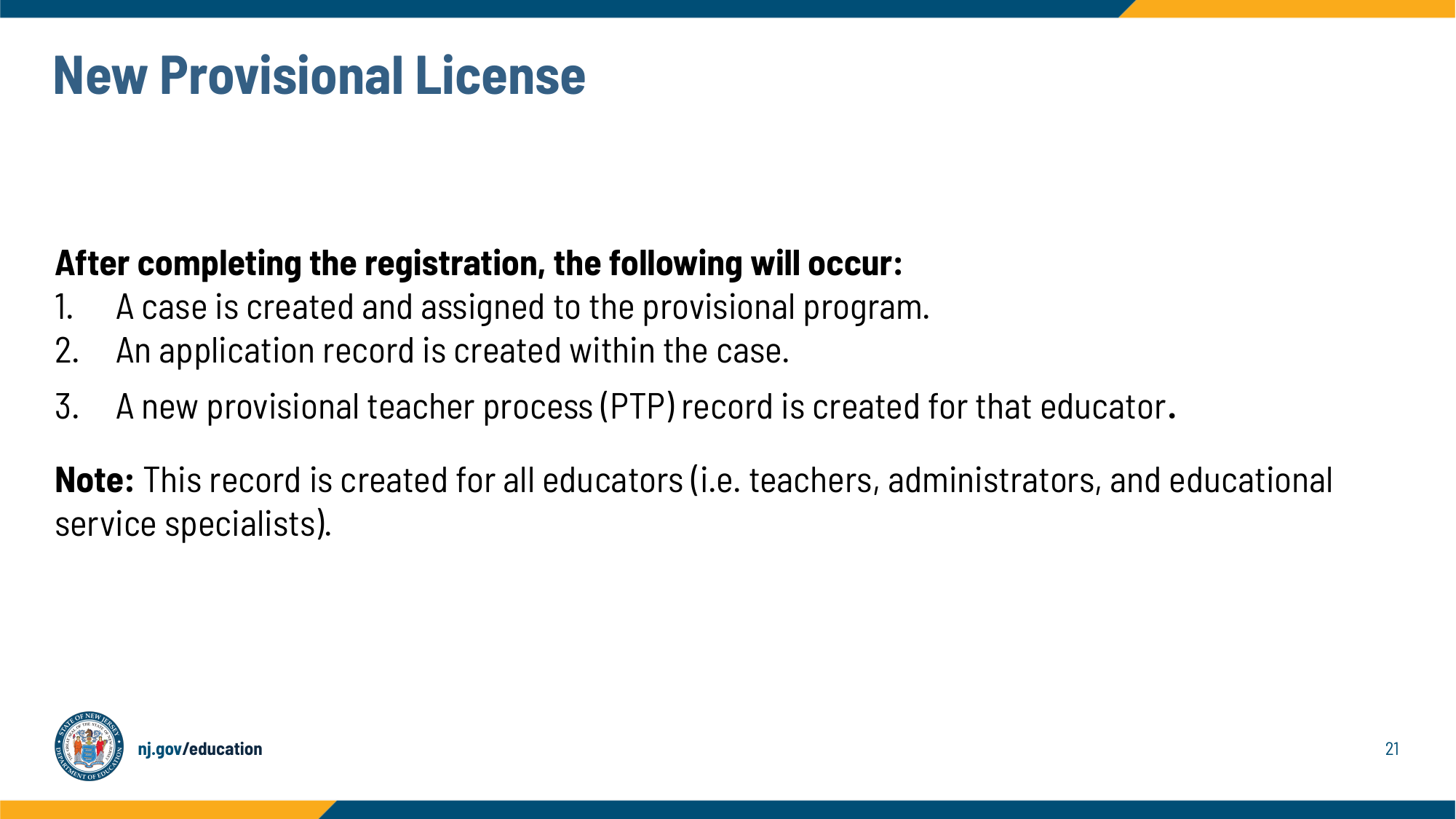

# New Provisional License
After completing the registration, the following will occur:
A case is created and assigned to the provisional program.
An application record is created within the case.
A new provisional teacher process (PTP) record is created for that educator.
Note: This record is created for all educators (i.e. teachers, administrators, and educational service specialists).